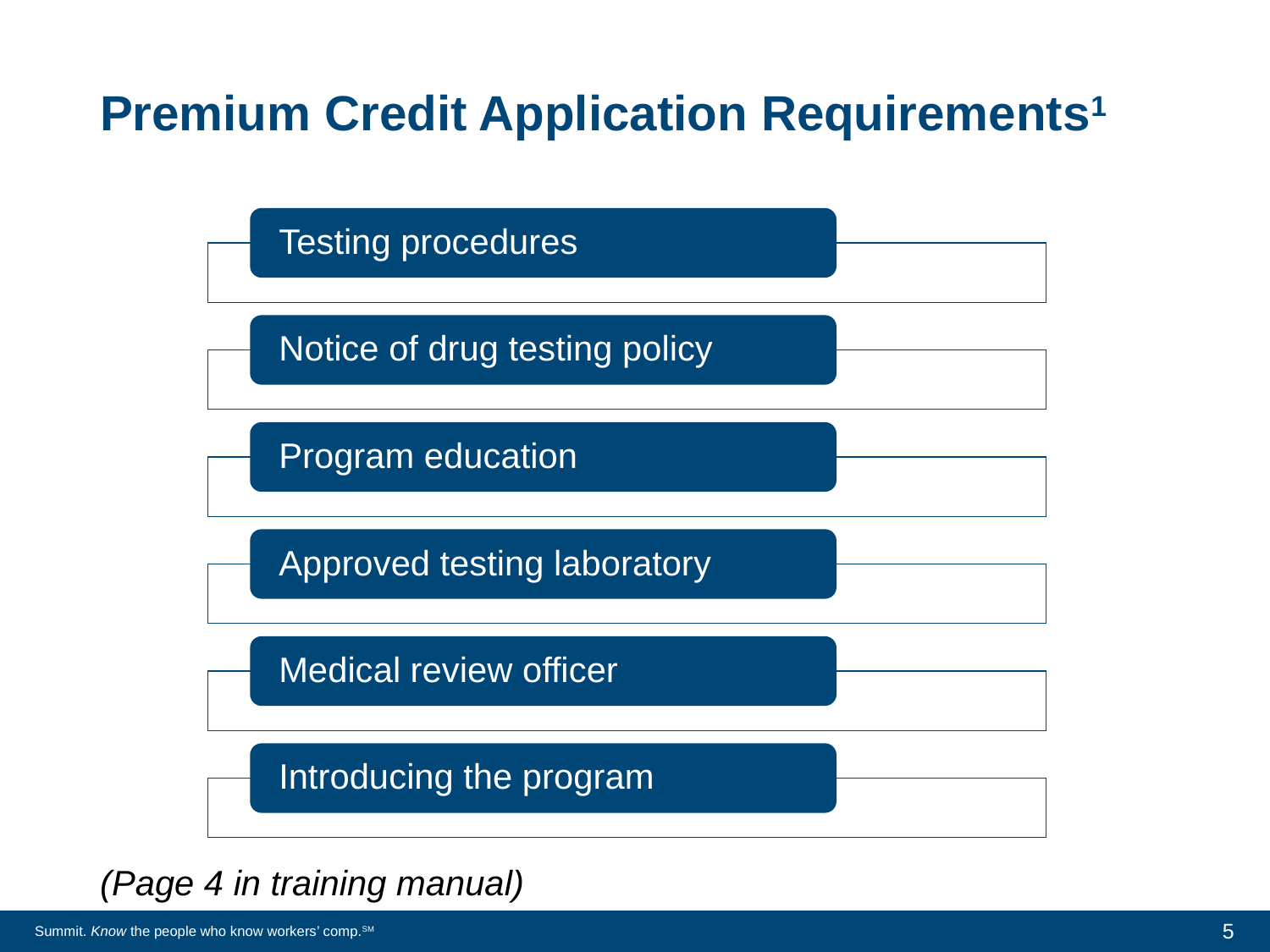

# Premium Credit Application Requirements1
Testing procedures
Notice of drug testing policy
Program education
Approved testing laboratory
Medical review officer
Introducing the program
(Page 4 in training manual)
5